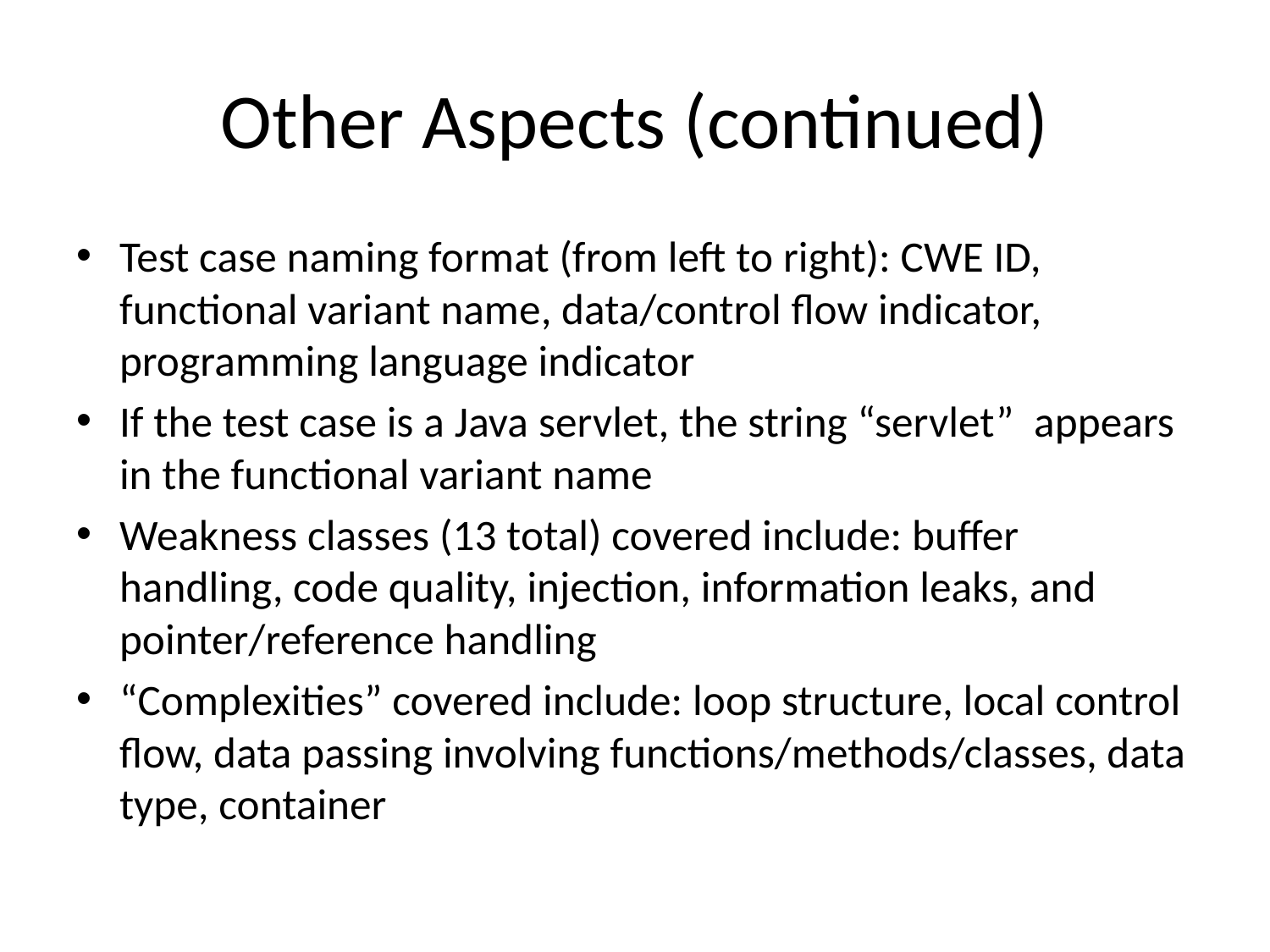

# Other Aspects (continued)
Test case naming format (from left to right): CWE ID, functional variant name, data/control flow indicator, programming language indicator
If the test case is a Java servlet, the string “servlet”  appears in the functional variant name
Weakness classes (13 total) covered include: buffer handling, code quality, injection, information leaks, and pointer/reference handling
“Complexities” covered include: loop structure, local control flow, data passing involving functions/methods/classes, data type, container